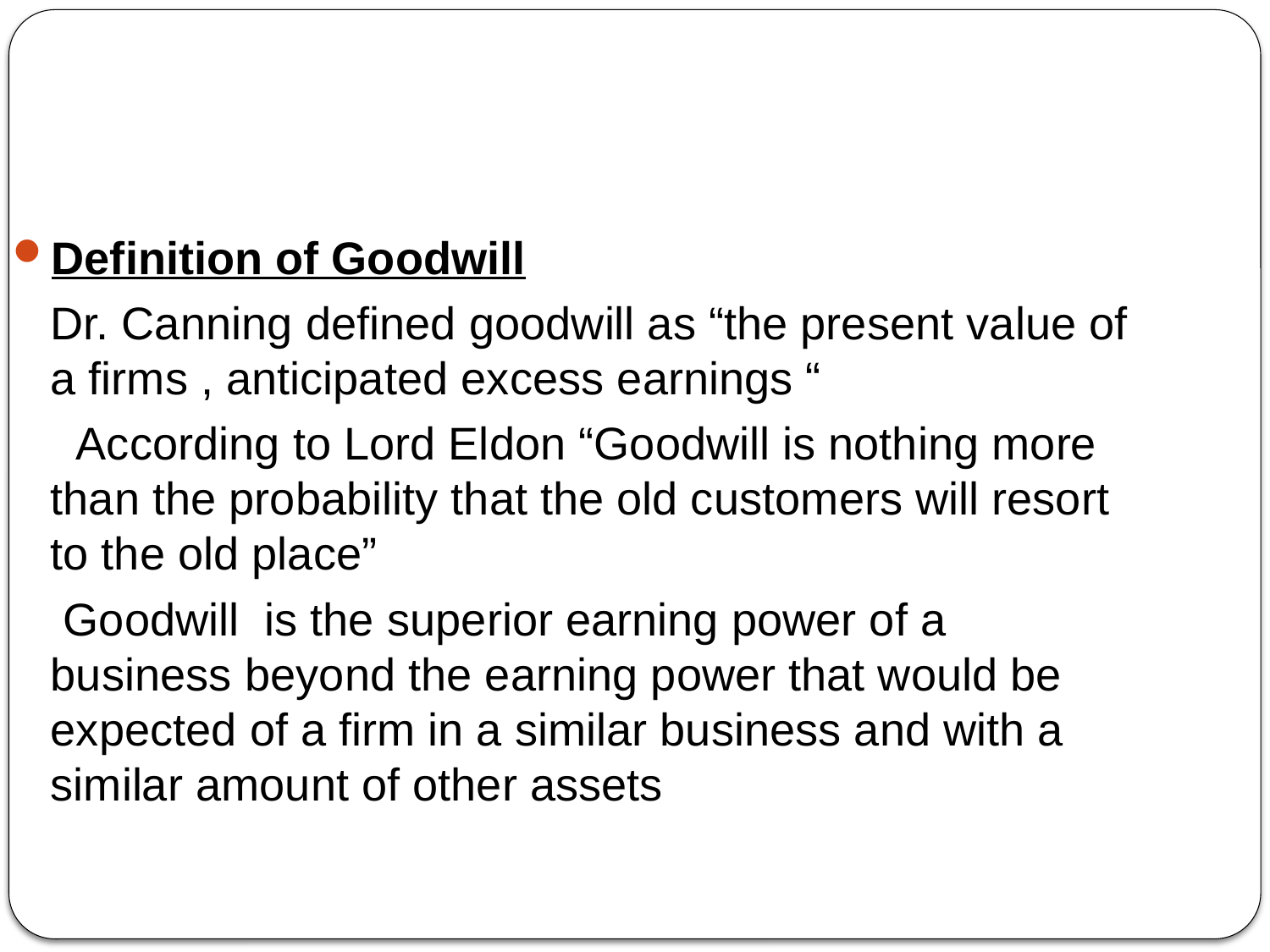

Definition of Goodwill
   Dr. Canning defined goodwill as “the present value of a firms , anticipated excess earnings “
     According to Lord Eldon “Goodwill is nothing more than the probability that the old customers will resort to the old place”
    Goodwill  is the superior earning power of a business beyond the earning power that would be expected of a firm in a similar business and with a similar amount of other assets